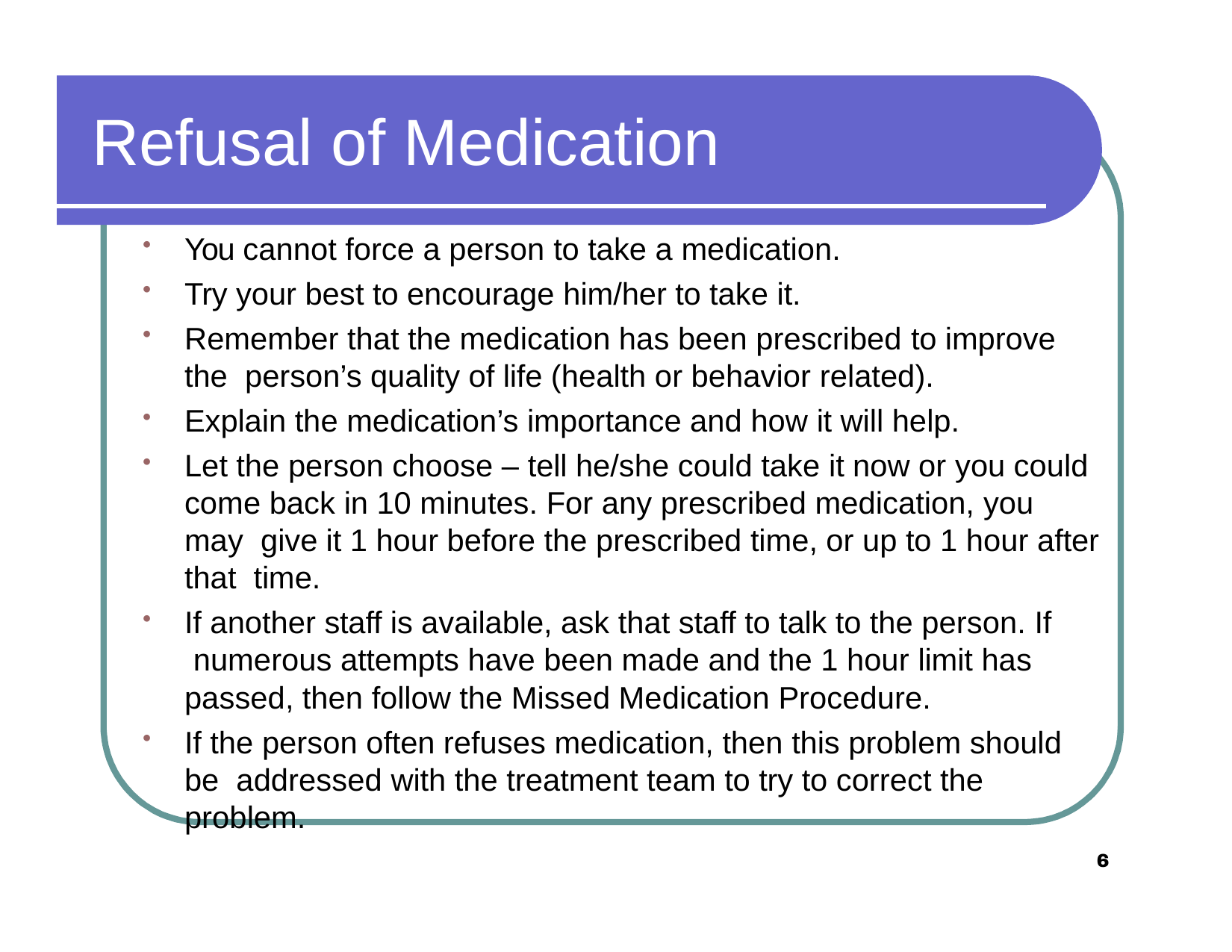

# Refusal of Medication
You cannot force a person to take a medication.
Try your best to encourage him/her to take it.
Remember that the medication has been prescribed to improve the  person’s quality of life (health or behavior related).
Explain the medication’s importance and how it will help.
Let the person choose – tell he/she could take it now or you could  come back in 10 minutes. For any prescribed medication, you may  give it 1 hour before the prescribed time, or up to 1 hour after that  time.
If another staff is available, ask that staff to talk to the person. If  numerous attempts have been made and the 1 hour limit has  passed, then follow the Missed Medication Procedure.
If the person often refuses medication, then this problem should be  addressed with the treatment team to try to correct the problem.
6